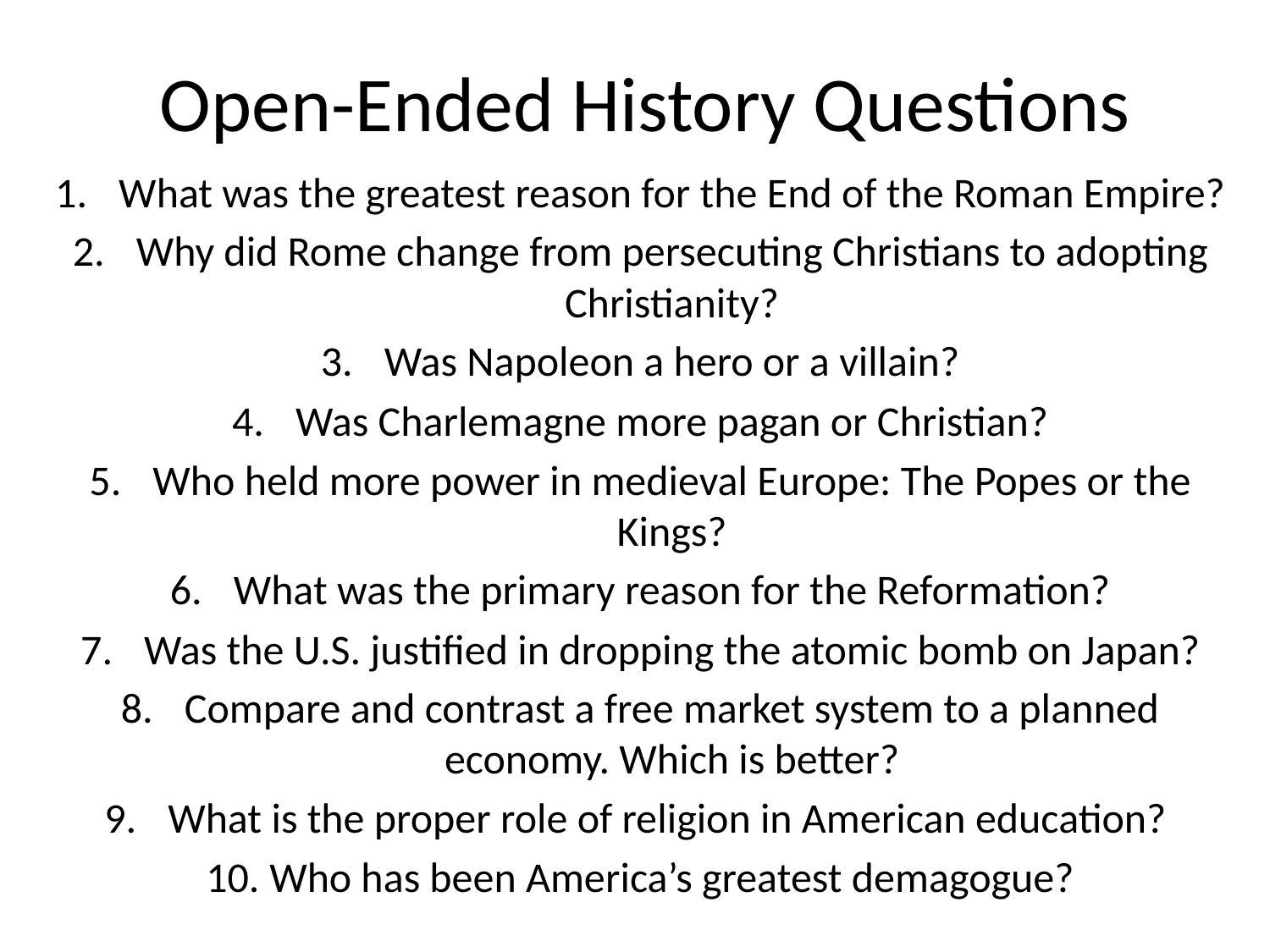

# Open-Ended History Questions
What was the greatest reason for the End of the Roman Empire?
Why did Rome change from persecuting Christians to adopting Christianity?
Was Napoleon a hero or a villain?
Was Charlemagne more pagan or Christian?
Who held more power in medieval Europe: The Popes or the Kings?
What was the primary reason for the Reformation?
Was the U.S. justified in dropping the atomic bomb on Japan?
Compare and contrast a free market system to a planned economy. Which is better?
What is the proper role of religion in American education?
Who has been America’s greatest demagogue?